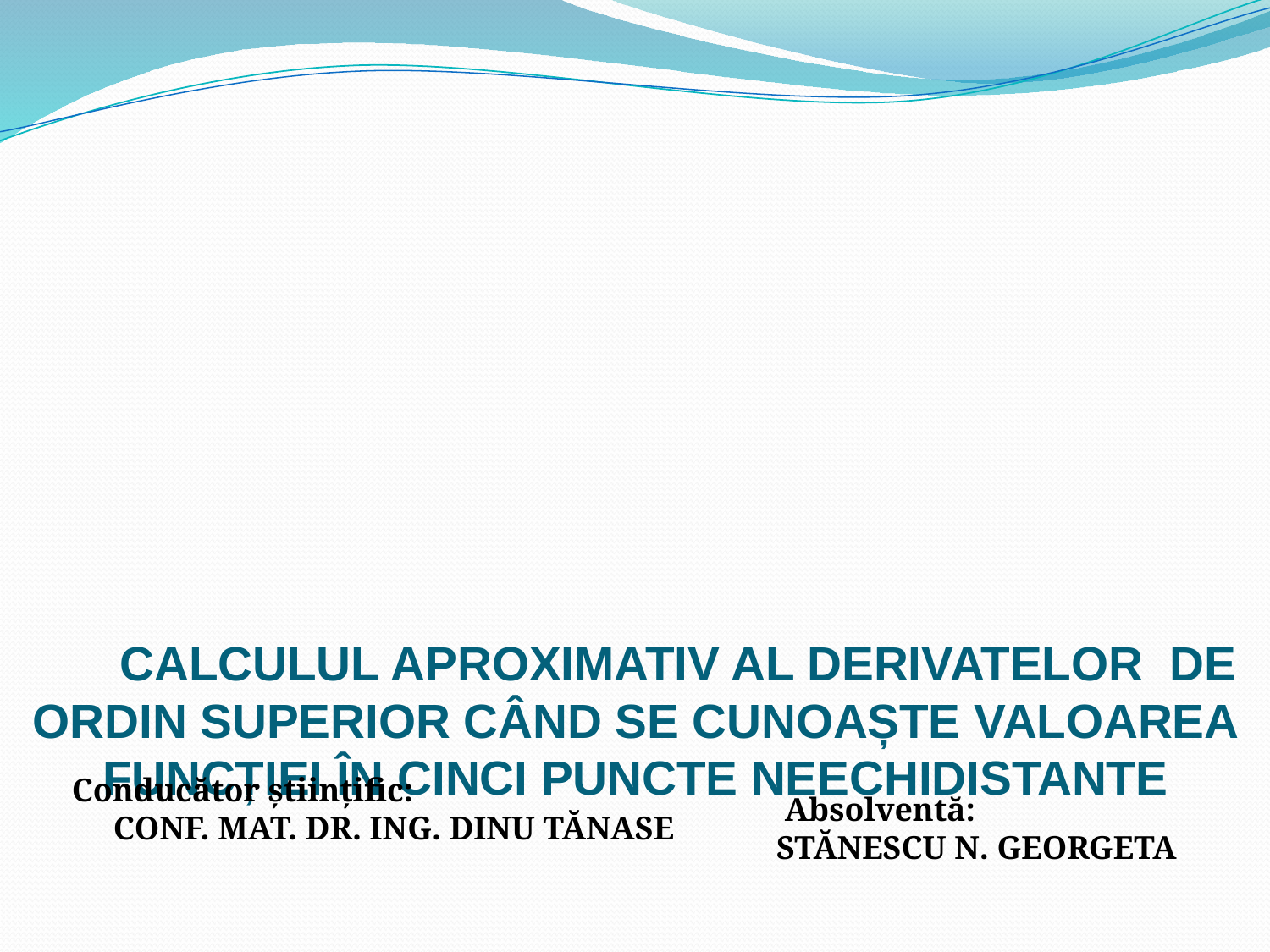

# CALCULUL APROXIMATIV AL DERIVATELOR  DE ORDIN SUPERIOR CÂND SE CUNOAȘTE VALOAREA FUNCȚIEI ÎN CINCI PUNCTE NEECHIDISTANTE
Conducător ştiinţific:
     CONF. MAT. DR. ING. DINU TĂNASE
 Absolventă:
STĂNESCU N. GEORGETA